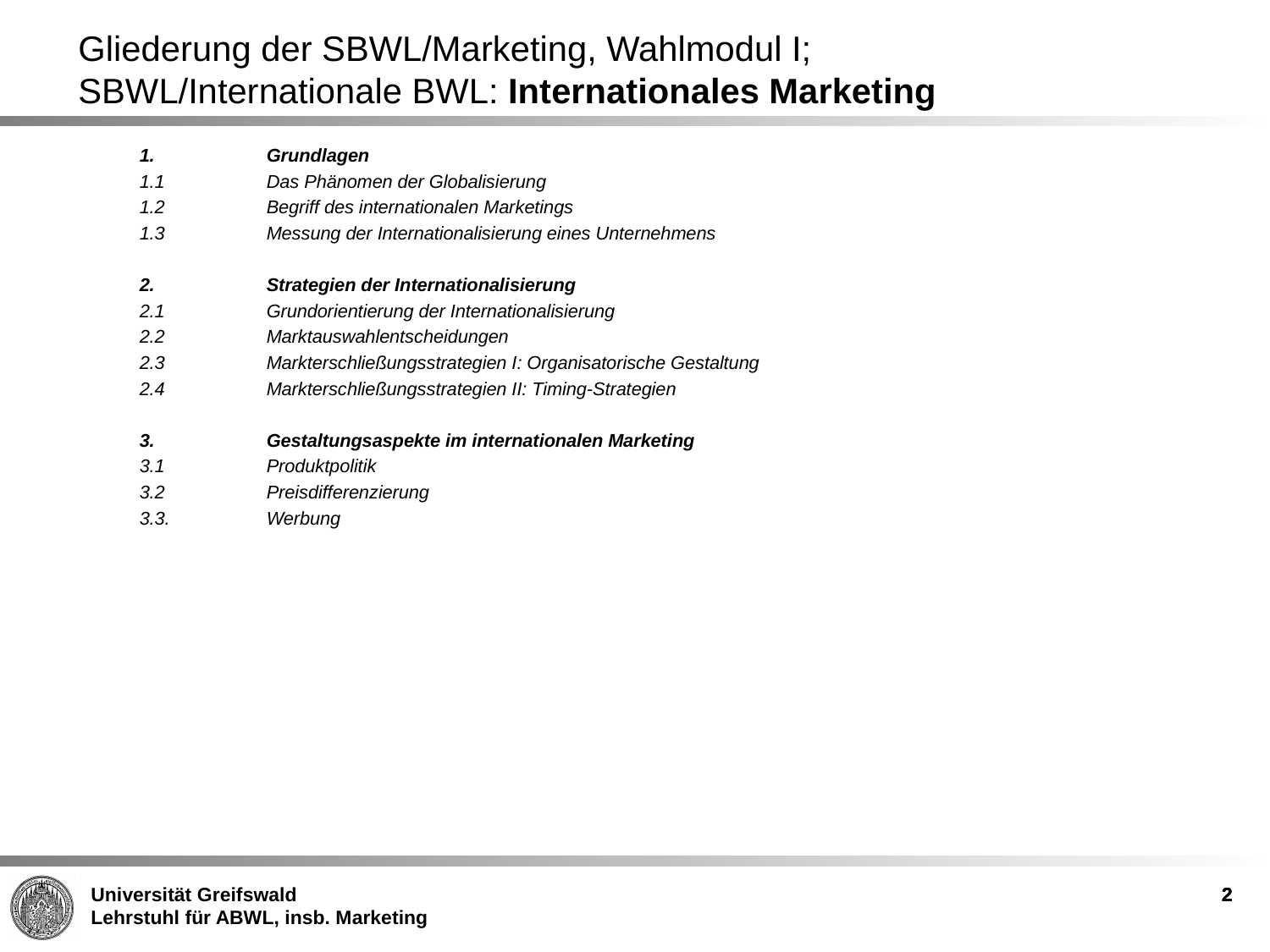

Gliederung der SBWL/Marketing, Wahlmodul I;
SBWL/Internationale BWL: Internationales Marketing

1.	Grundlagen
1.1	Das Phänomen der Globalisierung
1.2	Begriff des internationalen Marketings
1.3	Messung der Internationalisierung eines Unternehmens

2.	Strategien der Internationalisierung
2.1	Grundorientierung der Internationalisierung
2.2	Marktauswahlentscheidungen
2.3	Markterschließungsstrategien I: Organisatorische Gestaltung
2.4	Markterschließungsstrategien II: Timing-Strategien

3.	Gestaltungsaspekte im internationalen Marketing
3.1	Produktpolitik
3.2	Preisdifferenzierung
3.3.	Werbung

2
2
2